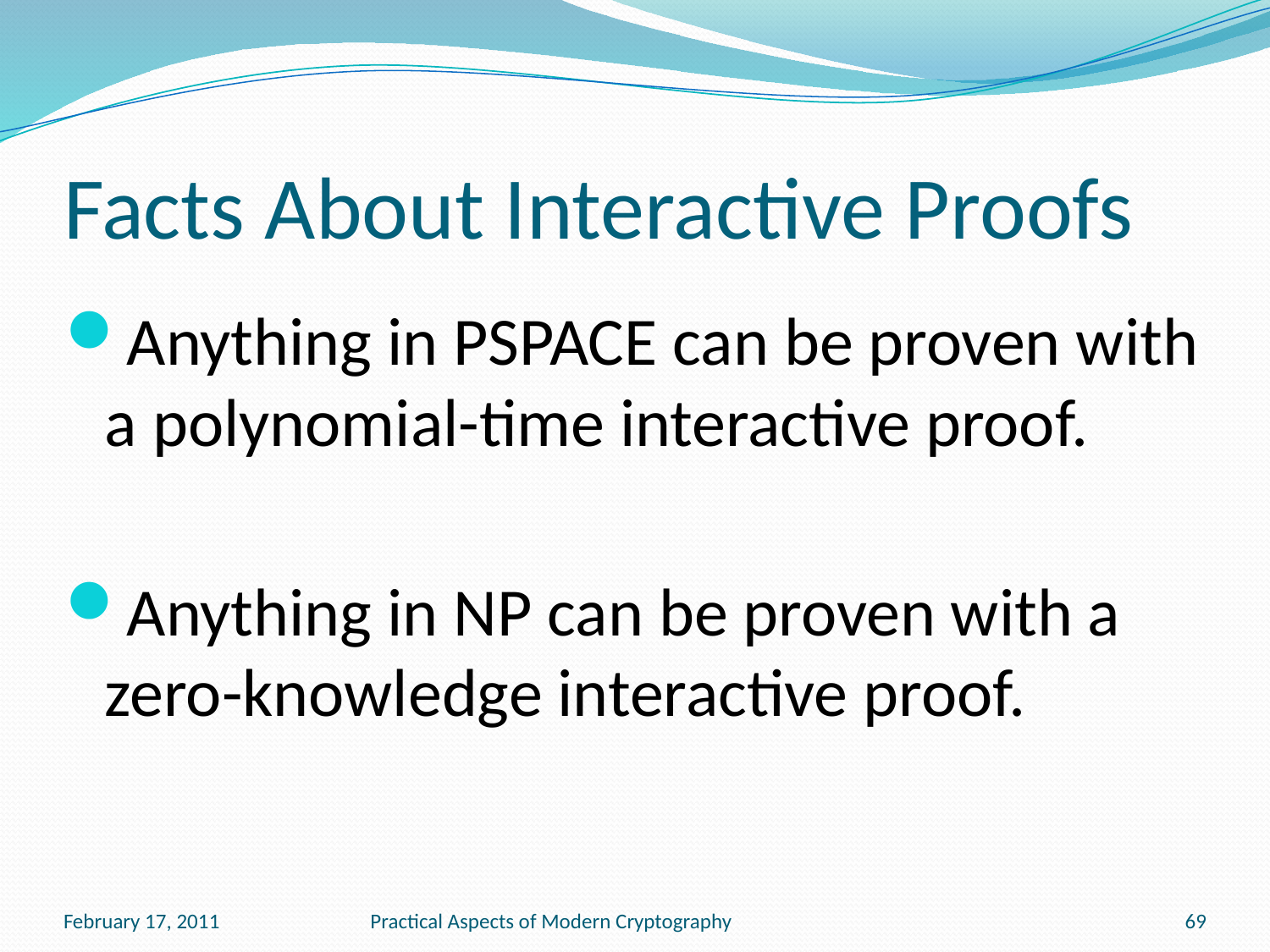

# Facts About Interactive Proofs

Anything in PSPACE can be proven with a polynomial-time interactive proof.

Anything in NP can be proven with a zero-knowledge interactive proof.
February 17, 2011
Practical Aspects of Modern Cryptography
69